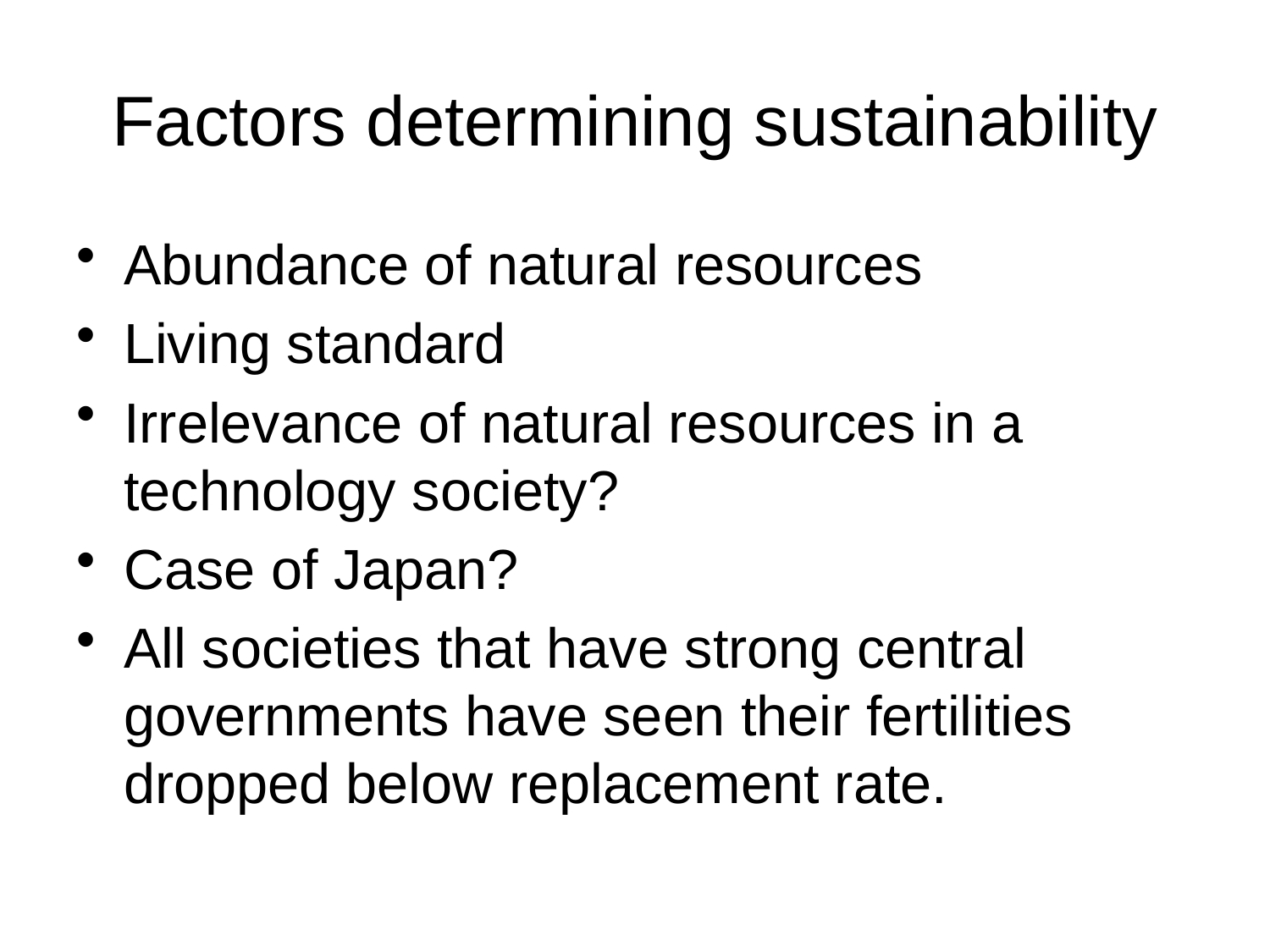

# Factors determining sustainability
Abundance of natural resources
Living standard
Irrelevance of natural resources in a technology society?
Case of Japan?
All societies that have strong central governments have seen their fertilities dropped below replacement rate.